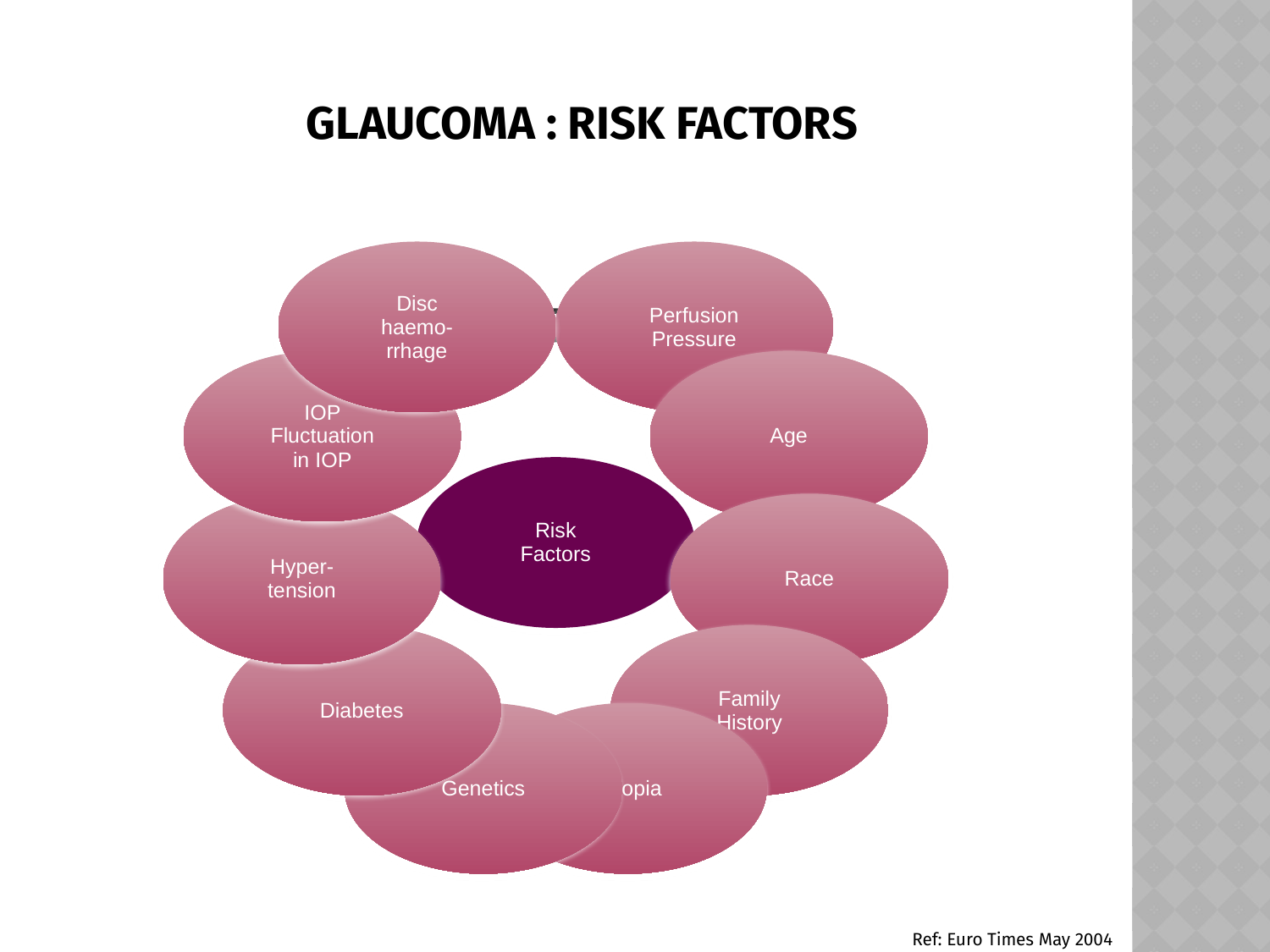

GLAUCOMA : RISK FACTORS
Risk
Factors
Perfusion
Pressure
Age
Race
Family
History
Myopia
Genetics
Diabetes
Hyper-
tension
IOP
Fluctuation
in IOP
Disc
haemo-
rrhage
Ref: Euro Times May 2004